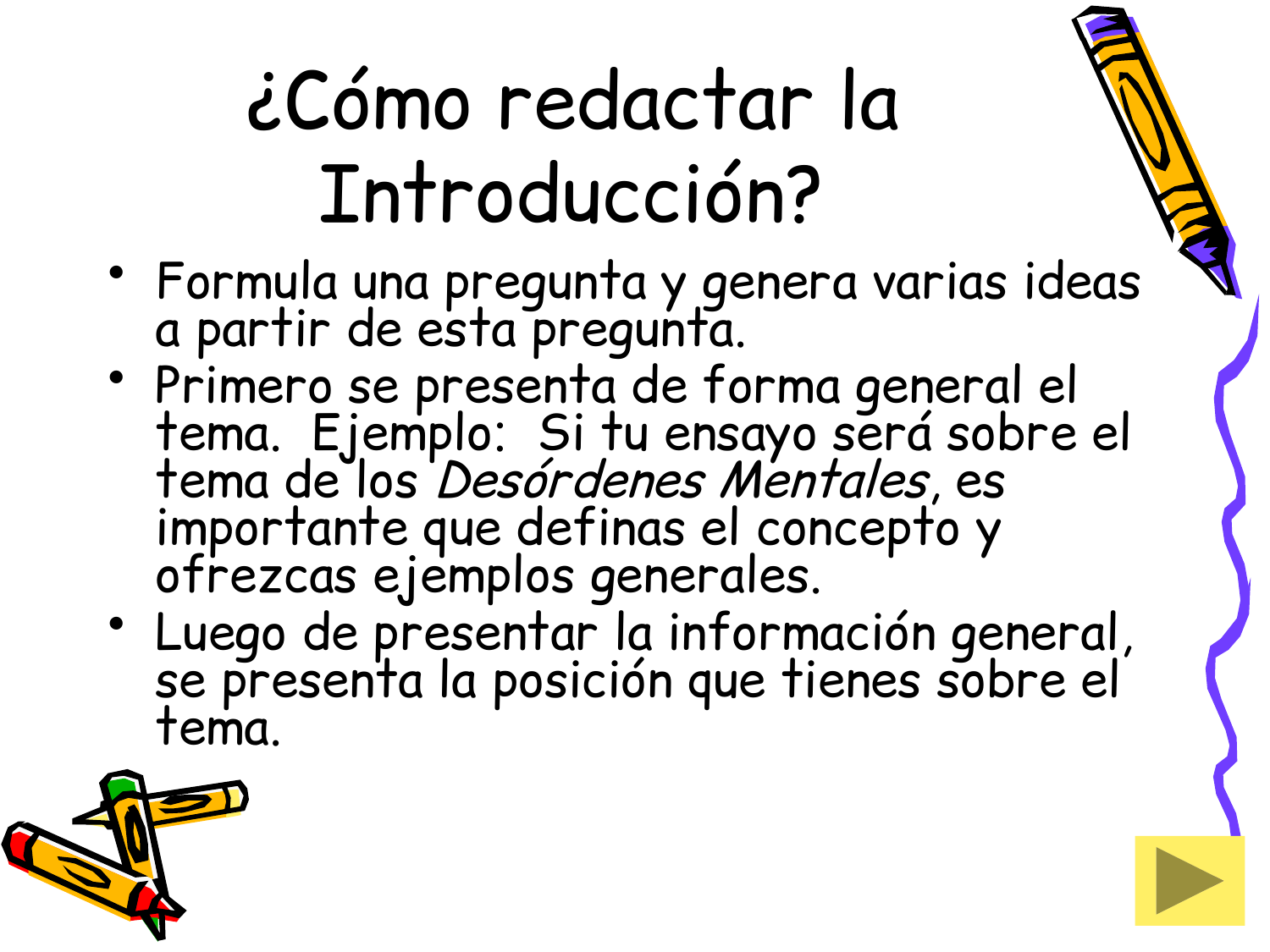

# ¿Cómo redactar la Introducción?
Formula una pregunta y genera varias ideas a partir de esta pregunta.
Primero se presenta de forma general el tema.  Ejemplo:  Si tu ensayo será sobre el tema de los Desórdenes Mentales, es importante que definas el concepto y ofrezcas ejemplos generales.
Luego de presentar la información general, se presenta la posición que tienes sobre el tema.